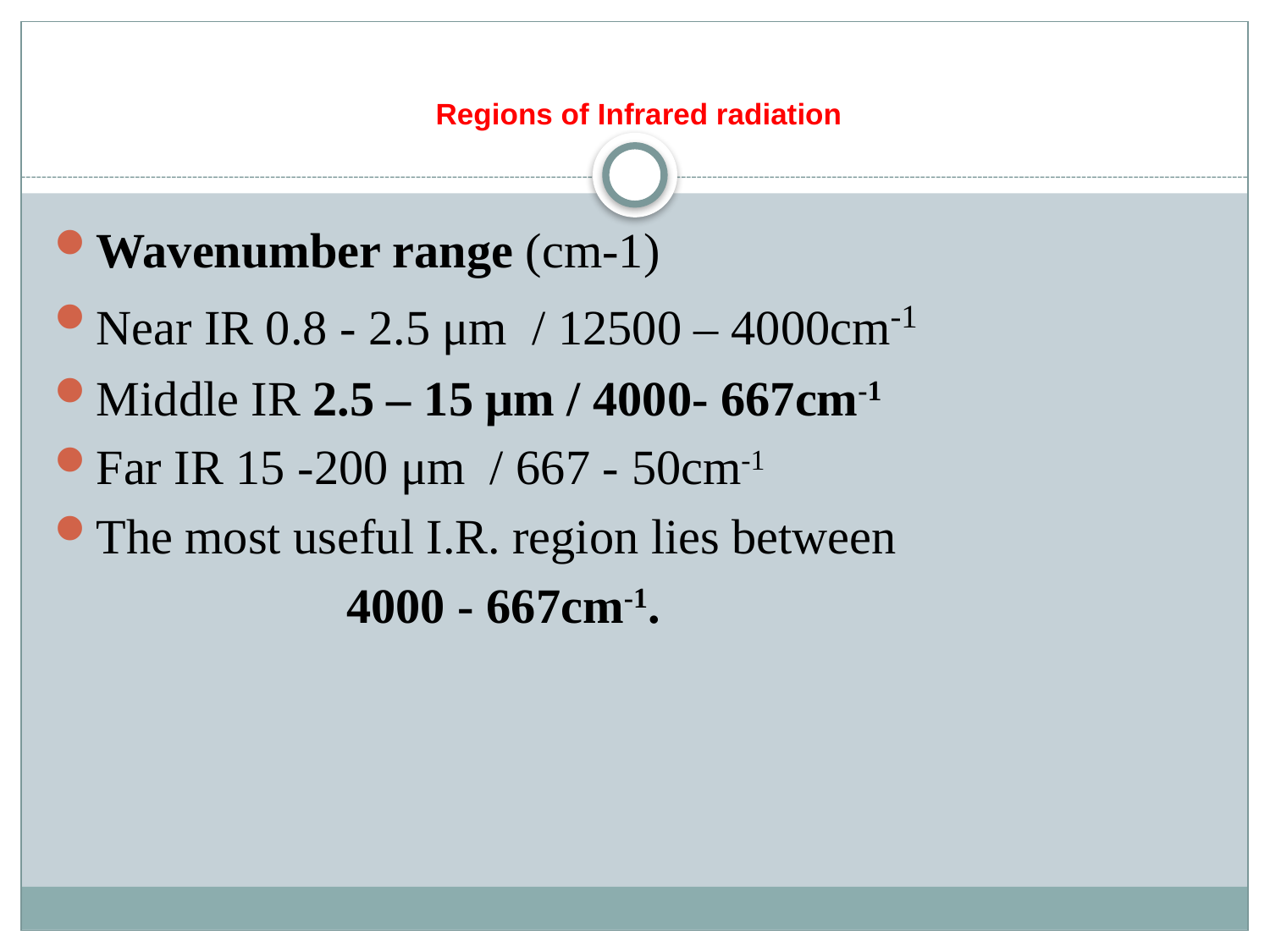

# Regions of Infrared radiation
Wavenumber range (cm-1)
Near IR 0.8 - 2.5 μm  / 12500 – 4000cm-1
Middle IR 2.5 – 15 μm / 4000- 667cm-1
Far IR 15 -200 μm  / 667 - 50cm-1
The most useful I.R. region lies between
			4000 - 667cm-1.